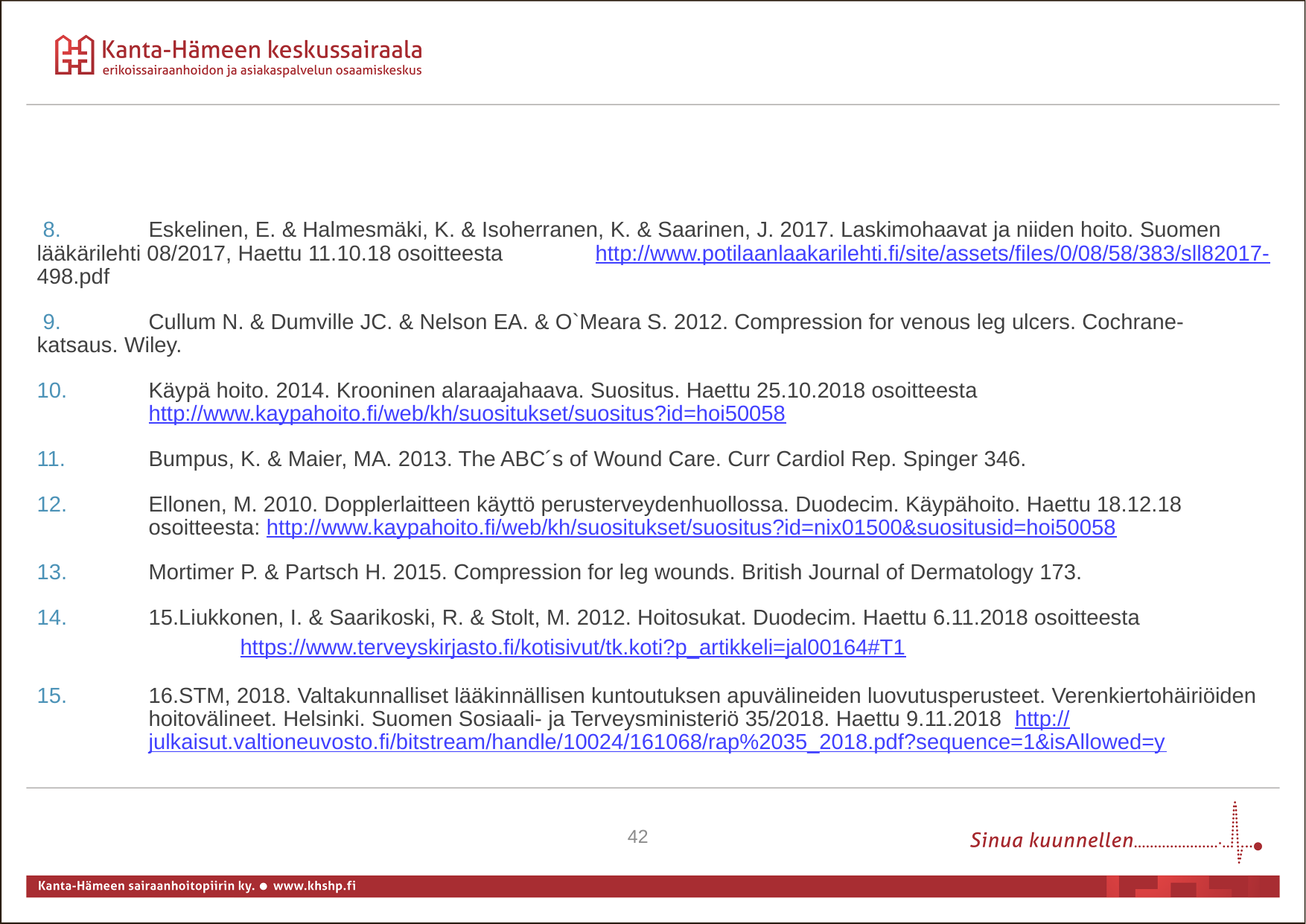

8.	Eskelinen, E. & Halmesmäki, K. & Isoherranen, K. & Saarinen, J. 2017. Laskimohaavat ja niiden hoito. Suomen 	lääkärilehti 08/2017, Haettu 11.10.18 osoitteesta 	http://www.potilaanlaakarilehti.fi/site/assets/files/0/08/58/383/sll82017-498.pdf
 9.	Cullum N. & Dumville JC. & Nelson EA. & O`Meara S. 2012. Compression for venous leg ulcers. Cochrane-	katsaus. Wiley.
Käypä hoito. 2014. Krooninen alaraajahaava. Suositus. Haettu 25.10.2018 osoitteesta http://www.kaypahoito.fi/web/kh/suositukset/suositus?id=hoi50058
11.	Bumpus, K. & Maier, MA. 2013. The ABC´s of Wound Care. Curr Cardiol Rep. Spinger 346.
Ellonen, M. 2010. Dopplerlaitteen käyttö perusterveydenhuollossa. Duodecim. Käypähoito. Haettu 18.12.18 osoitteesta: http://www.kaypahoito.fi/web/kh/suositukset/suositus?id=nix01500&suositusid=hoi50058
13.	Mortimer P. & Partsch H. 2015. Compression for leg wounds. British Journal of Dermatology 173.
14.	15.Liukkonen, I. & Saarikoski, R. & Stolt, M. 2012. Hoitosukat. Duodecim. Haettu 6.11.2018 osoitteesta
	https://www.terveyskirjasto.fi/kotisivut/tk.koti?p_artikkeli=jal00164#T1
16.STM, 2018. Valtakunnalliset lääkinnällisen kuntoutuksen apuvälineiden luovutusperusteet. Verenkiertohäiriöiden hoitovälineet. Helsinki. Suomen Sosiaali- ja Terveysministeriö 35/2018. Haettu 9.11.2018  http://julkaisut.valtioneuvosto.fi/bitstream/handle/10024/161068/rap%2035_2018.pdf?sequence=1&isAllowed=y
42